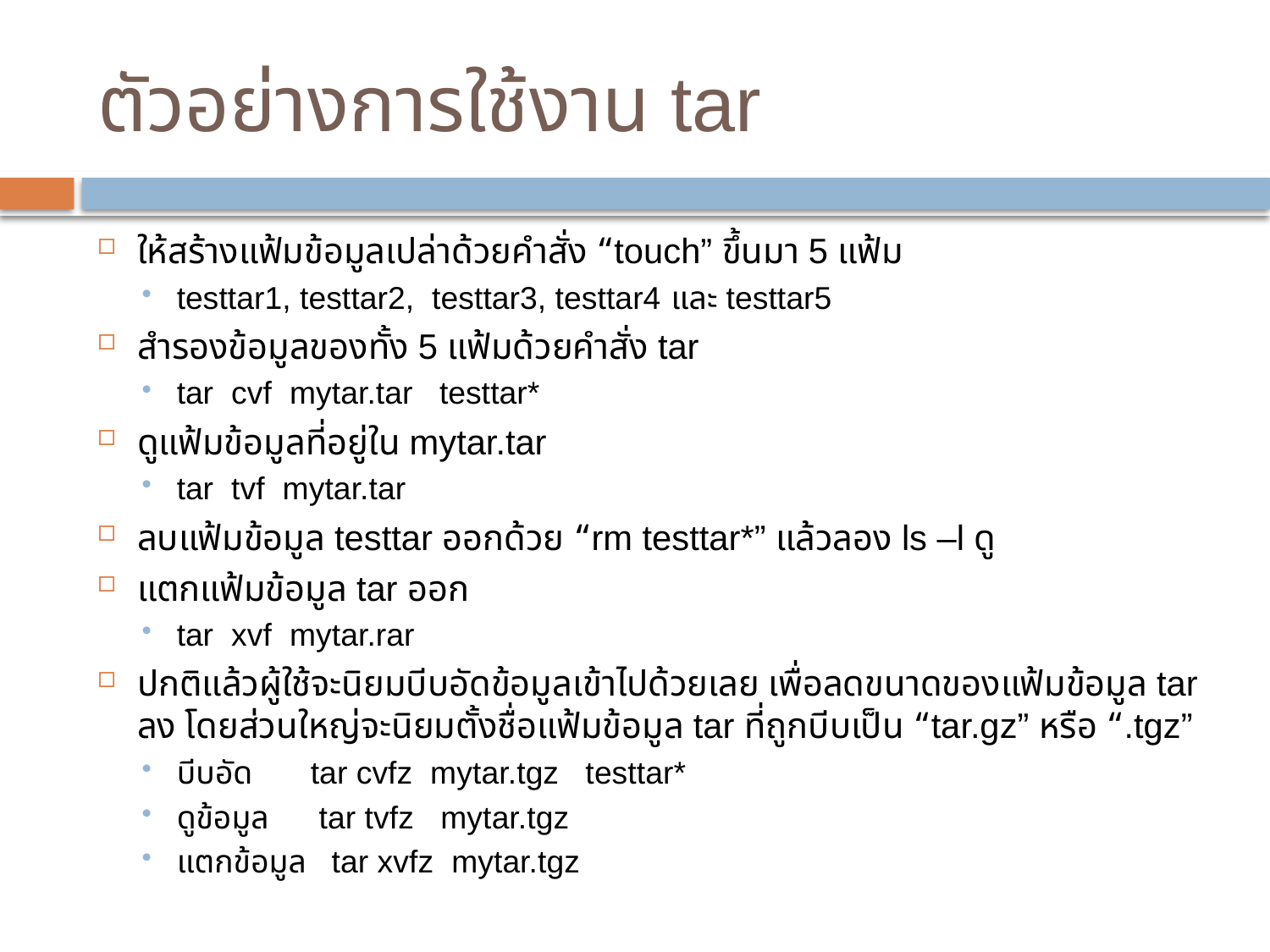

# ตัวอย่างการใช้งาน tar
ให้สร้างแฟ้มข้อมูลเปล่าด้วยคำสั่ง “touch” ขึ้นมา 5 แฟ้ม
testtar1, testtar2,  testtar3, testtar4 และ testtar5
สำรองข้อมูลของทั้ง 5 แฟ้มด้วยคำสั่ง tar
tar  cvf  mytar.tar   testtar*
ดูแฟ้มข้อมูลที่อยู่ใน mytar.tar
tar  tvf  mytar.tar
ลบแฟ้มข้อมูล testtar ออกด้วย “rm testtar*” แล้วลอง ls –l ดู
แตกแฟ้มข้อมูล tar ออก
tar  xvf  mytar.rar
ปกติแล้วผู้ใช้จะนิยมบีบอัดข้อมูลเข้าไปด้วยเลย เพื่อลดขนาดของแฟ้มข้อมูล tar ลง โดยส่วนใหญ่จะนิยมตั้งชื่อแฟ้มข้อมูล tar ที่ถูกบีบเป็น “tar.gz” หรือ “.tgz”
บีบอัด       tar cvfz  mytar.tgz   testtar*
ดูข้อมูล      tar tvfz   mytar.tgz
แตกข้อมูล   tar xvfz  mytar.tgz